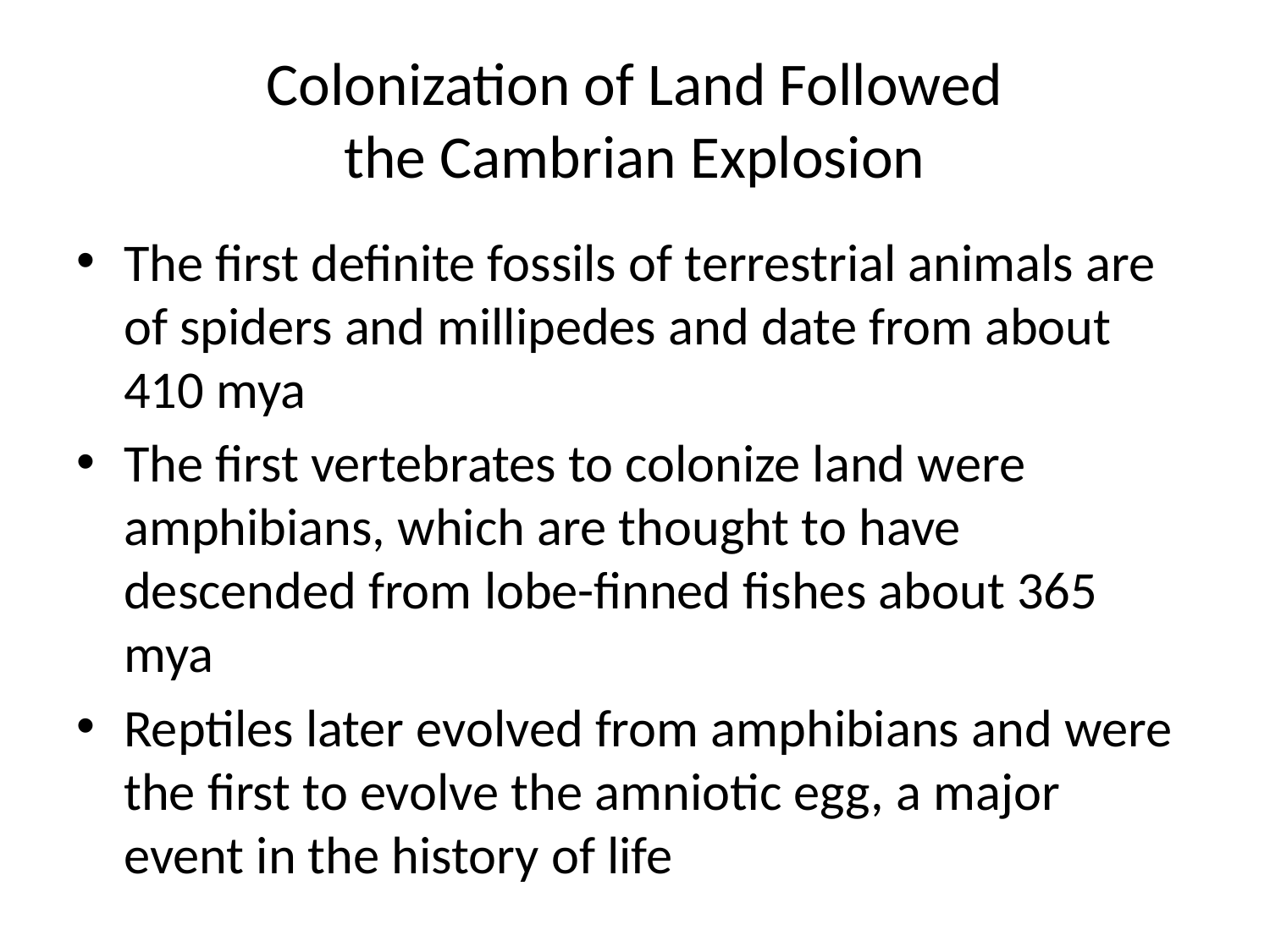

# Colonization of Land Followed the Cambrian Explosion
The first definite fossils of terrestrial animals are of spiders and millipedes and date from about 410 mya
The first vertebrates to colonize land were amphibians, which are thought to have descended from lobe-finned fishes about 365 mya
Reptiles later evolved from amphibians and were the first to evolve the amniotic egg, a major event in the history of life